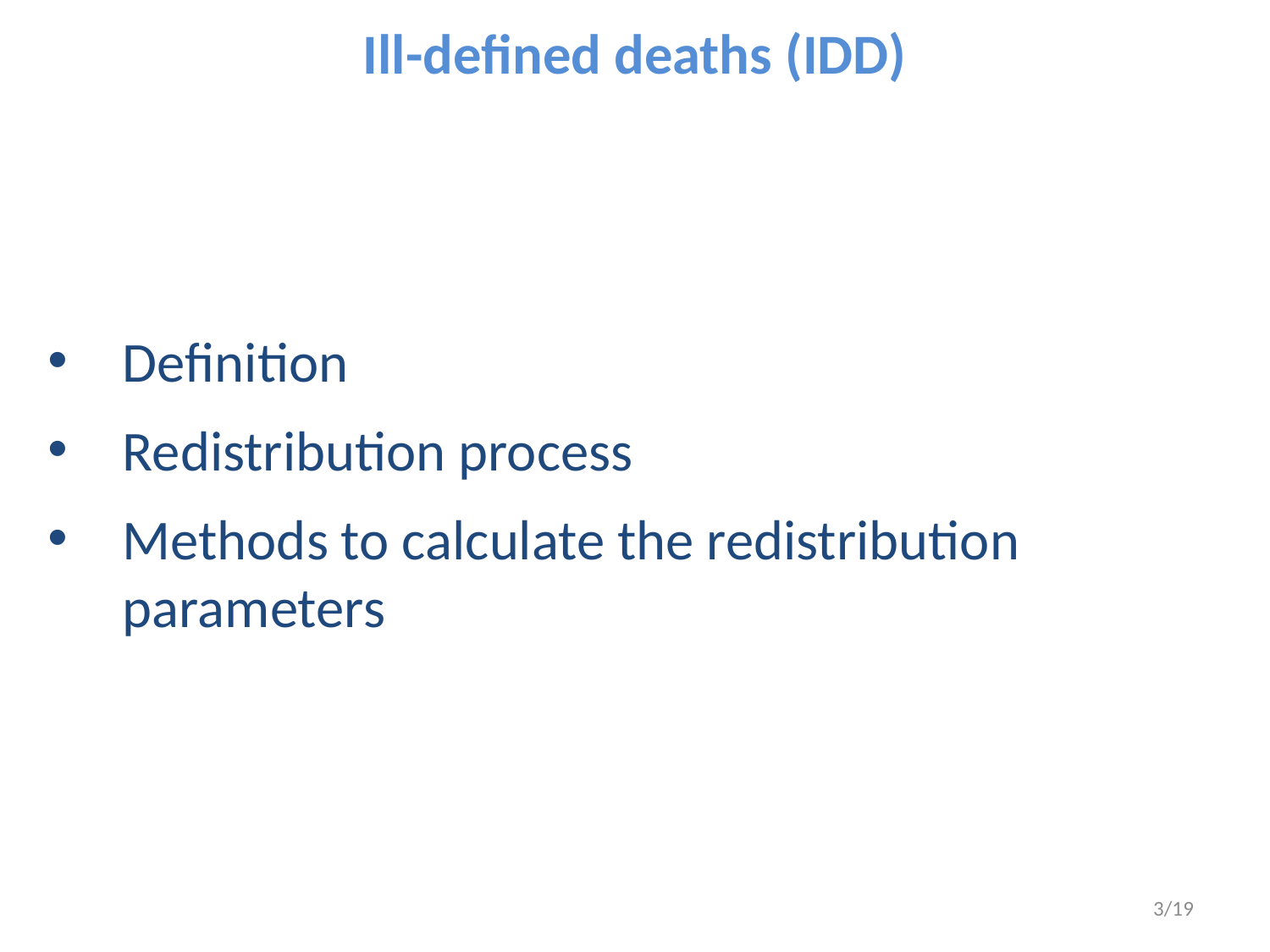

Ill-defined deaths (IDD)
Definition
Redistribution process
Methods to calculate the redistribution parameters
3/19